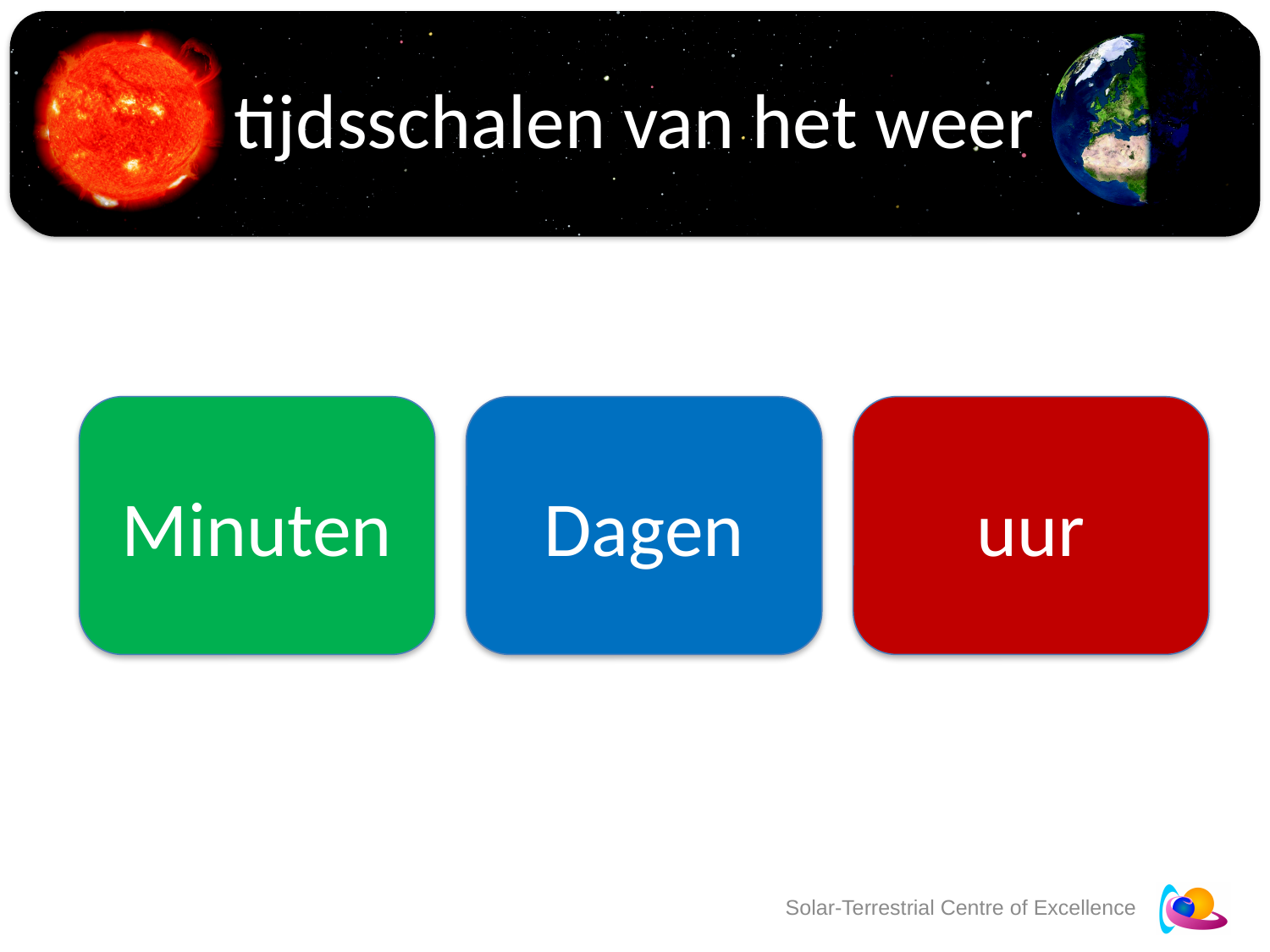

# tijdsschalen van het weer
Minuten
Dagen
uur